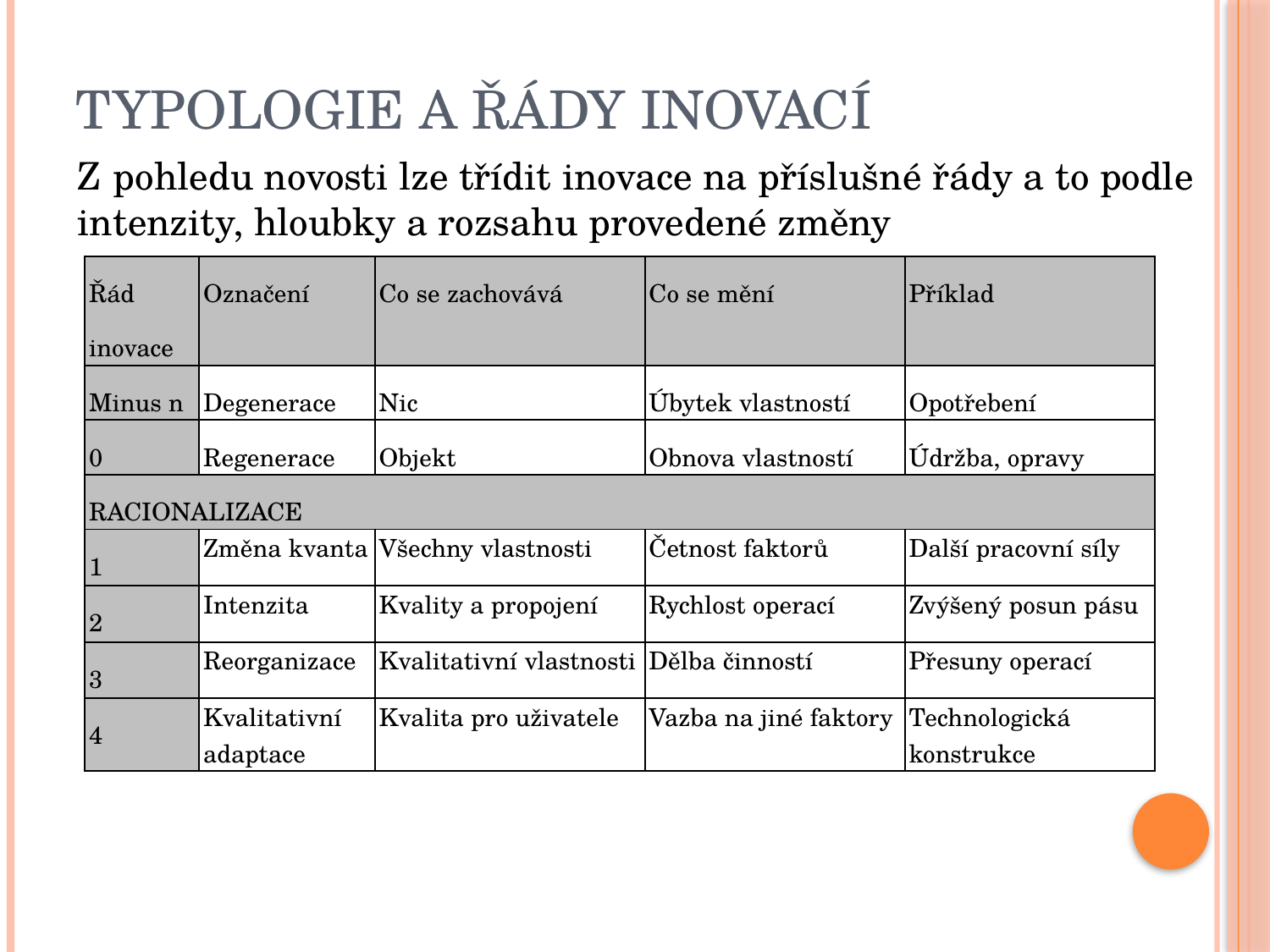

# Typologie a řády inovací
Z pohledu novosti lze třídit inovace na příslušné řády a to podle intenzity, hloubky a rozsahu provedené změny
| Řád | Označení | Co se zachovává | Co se mění | Příklad |
| --- | --- | --- | --- | --- |
| inovace |  |  |  |  |
| Minus n | Degenerace | Nic | Úbytek vlastností | Opotřebení |
| 0 | Regenerace | Objekt | Obnova vlastností | Údržba, opravy |
| RACIONALIZACE |  |  |  |  |
| 1 | Změna kvanta | Všechny vlastnosti | Četnost faktorů | Další pracovní síly |
| 2 | Intenzita | Kvality a propojení | Rychlost operací | Zvýšený posun pásu |
| 3 | Reorganizace | Kvalitativní vlastnosti | Dělba činností | Přesuny operací |
| 4 | Kvalitativní adaptace | Kvalita pro uživatele | Vazba na jiné faktory | Technologická konstrukce |